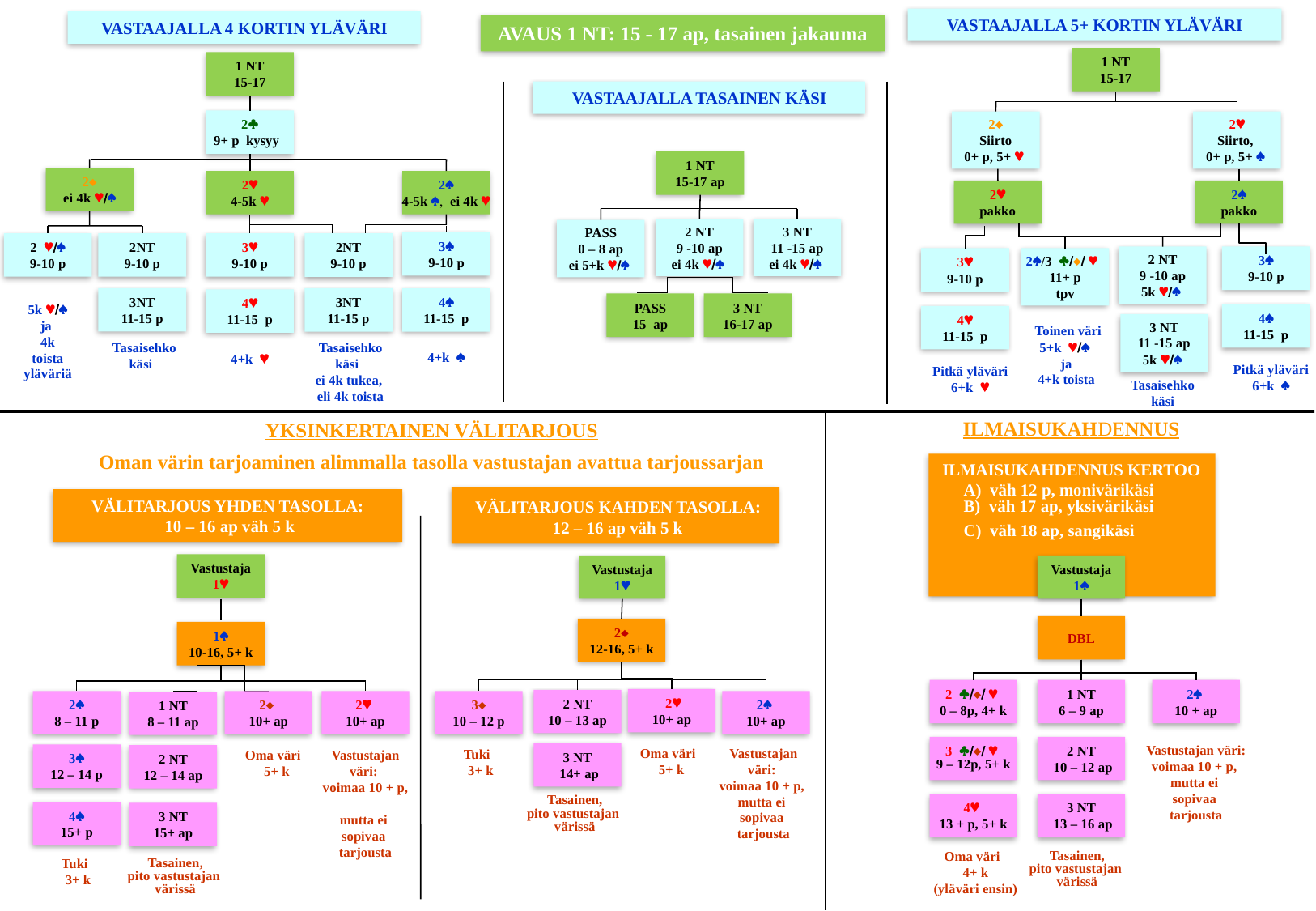

VASTAAJALLA 5+ KORTIN YLÄVÄRI
VASTAAJALLA 4 KORTIN YLÄVÄRI
AVAUS 1 NT: 15 - 17 ap, tasainen jakauma
1 NT
15-17
1 NT
15-17
2♣
9+ p  kysyy
VASTAAJALLA TASAINEN KÄSI
1 NT
15-17 ap
2 NT
9 -10 ap
ei 4k ♥/♠
3 NT
11 -15 ap
ei 4k ♥/♠
PASS
0 – 8 ap
ei 5+k ♥/♠
PASS
15  ap
3 NT
16-17 ap
2♦
Siirto
0+ p, 5+ ♥
2♥
Siirto,
0+ p, 5+ ♠
2♦
ei 4k ♥/♠
2♥
4-5k ♥
2♠
4-5k ♠, ei 4k ♥
2♥
pakko
2♠
pakko
3♠
9-10 p
4♠
11-15  p
4+k ♠
2 ♥/♠
9-10 p
2NT
9-10 p
3NT
11-15 p
Tasaisehko käsi
3♥
9-10 p
4♥
11-15  p
4+k ♥
2NT
9-10 p
3NT
11-15 p
Tasaisehko käsi
ei 4k tukea,
eli 4k toista
2 NT
9 -10 ap
5k ♥/♠
3♠
9-10 p
3♥
9-10 p
2♠/3 ♣/♦/ ♥
11+ p
tpv
5k ♥/♠
ja
4k toista yläväriä
4♠
11-15  p
4♥
11-15  p
3 NT
11 -15 ap
5k ♥/♠
Toinen väri 5+k ♥/♠
ja
4+k toista
Pitkä yläväri 6+k ♠
Pitkä yläväri 6+k ♥
Tasaisehko käsi

ILMAISUKAHDENNUS
YKSINKERTAINEN VÄLITARJOUS
Oman värin tarjoaminen alimmalla tasolla vastustajan avattua tarjoussarjan

ILMAISUKAHDENNUS KERTOO

A)  väh 12 p, monivärikäsi
B)  väh 17 ap, yksivärikäsi
C)  väh 18 ap, sangikäsi
 VÄLITARJOUS KAHDEN TASOLLA:
 12 – 16 ap väh 5 k
VÄLITARJOUS YHDEN TASOLLA:
 10 – 16 ap väh 5 k

Vastustaja
1♥
1♠
10-16, 5+ k
2♦
10+ ap
Oma väri
5+ k
1 NT
8 – 11 ap
2 NT
12 – 14 ap
3 NT
15+ ap
Tasainen,
pito vastustajan
värissä
2♠
8 – 11 p
3♠
12 – 14 p
4♠
15+ p
Tuki
3+ k
2♥
10+ ap
Vastustajan väri:
voimaa 10 + p,
mutta ei
sopivaa
tarjousta
Vastustaja
1♥
2♦
12-16, 5+ k
 2♥
10+ ap
2 NT
10 – 13 ap
3♦
10 – 12 p
2♠
10+ ap
Vastustajan väri:
voimaa 10 + p,
mutta ei
sopivaa
tarjousta
Oma väri
5+ k
Tuki
3+ k
3 NT
 14+ ap
Tasainen,
pito vastustajan
värissä
Vastustaja
1♠
DBL
2 ♣/♦/ ♥
0 – 8p, 4+ k
1 NT
6 – 9 ap
2♠
10 + ap
Vastustajan väri: voimaa 10 + p,
mutta ei
sopivaa
tarjousta
3 ♣/♦/ ♥
9 – 12p, 5+ k
2 NT
 10 – 12 ap
4♥
13 + p, 5+ k
3 NT
 13 – 16 ap
Oma väri
4+ k
(yläväri ensin)
Tasainen,
pito vastustajan
värissä